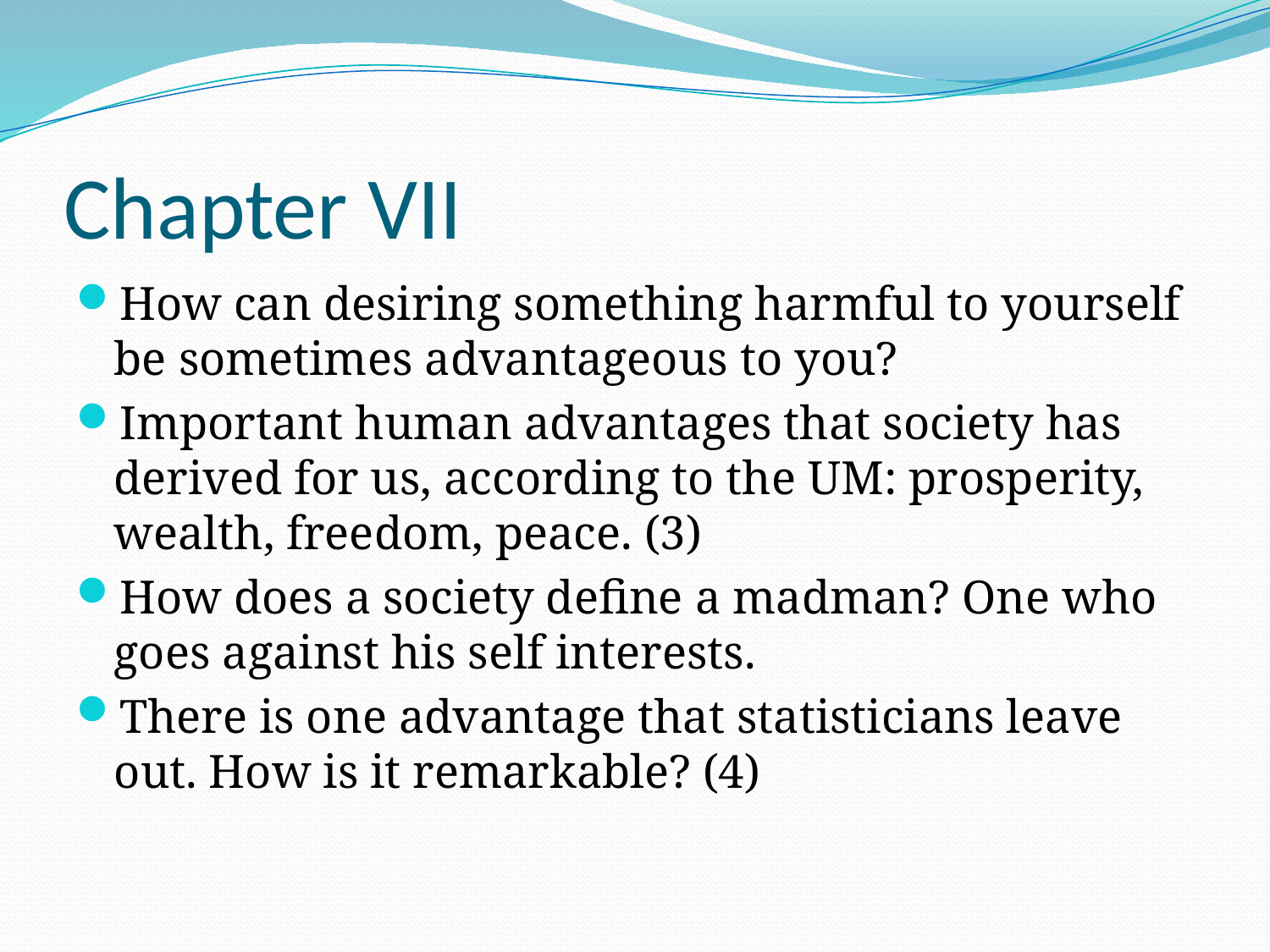

# Chapter VII
How can desiring something harmful to yourself be sometimes advantageous to you?
Important human advantages that society has derived for us, according to the UM: prosperity, wealth, freedom, peace. (3)
How does a society define a madman? One who goes against his self interests.
There is one advantage that statisticians leave out. How is it remarkable? (4)